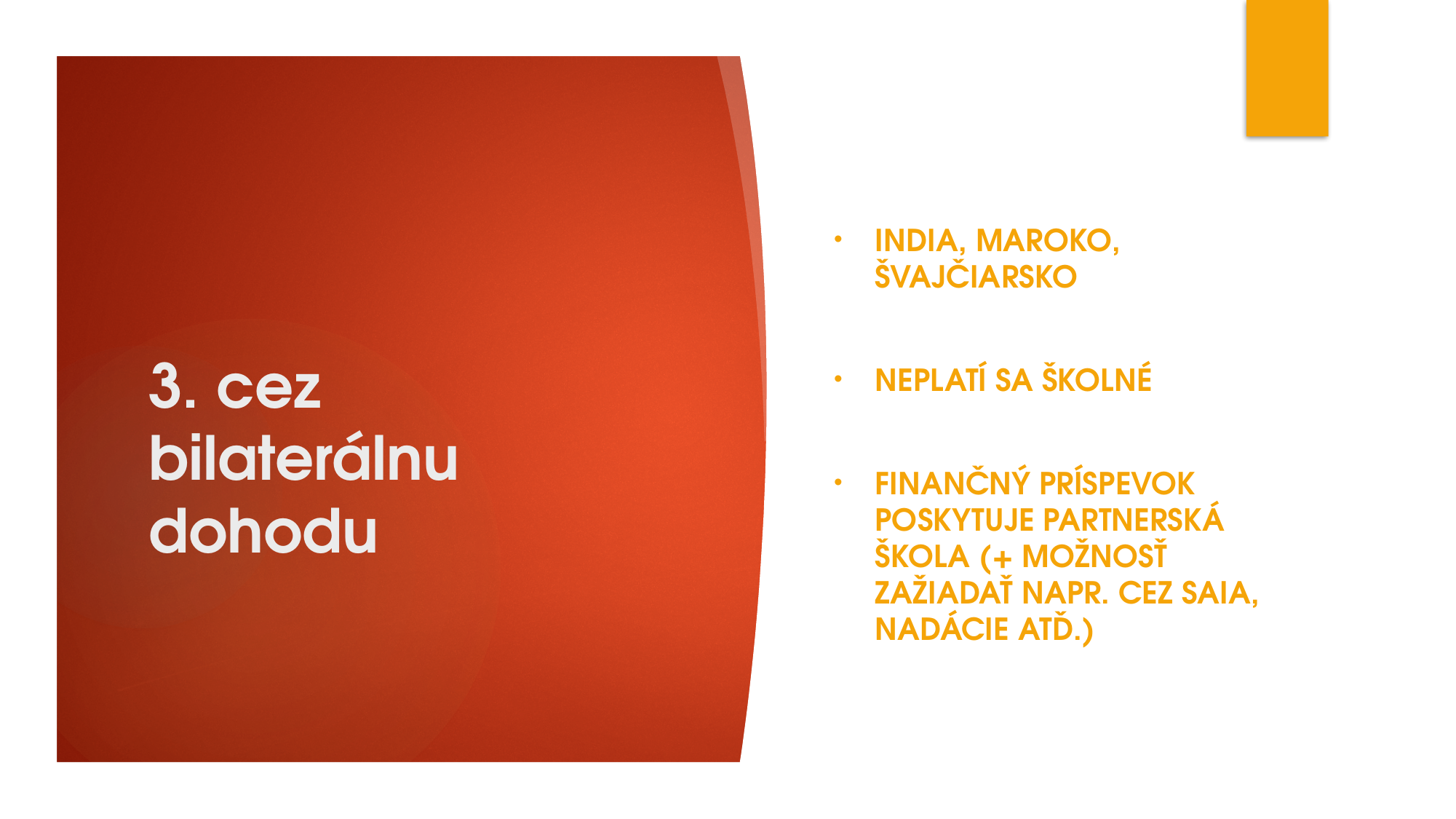

India, maroko, švajčiarsko

neplatí sa školné

finančný príspevok poskytuje partnerská škola (+ možnosť zažiadať napr. cez SAIA, nadácie atď.)
# 3. cez bilaterálnu dohodu